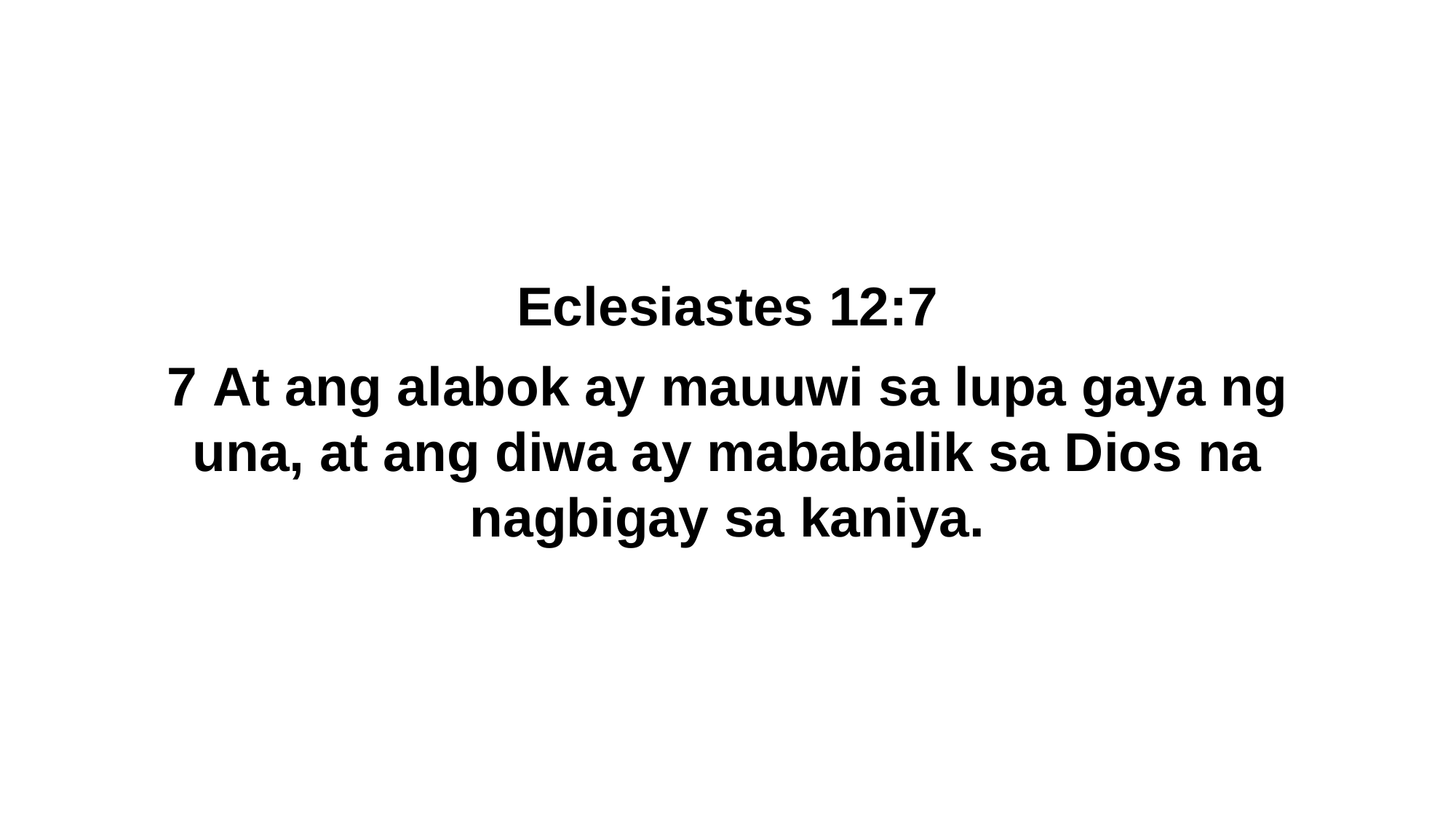

Eclesiastes 12:7
7 At ang alabok ay mauuwi sa lupa gaya ng una, at ang diwa ay mababalik sa Dios na nagbigay sa kaniya.